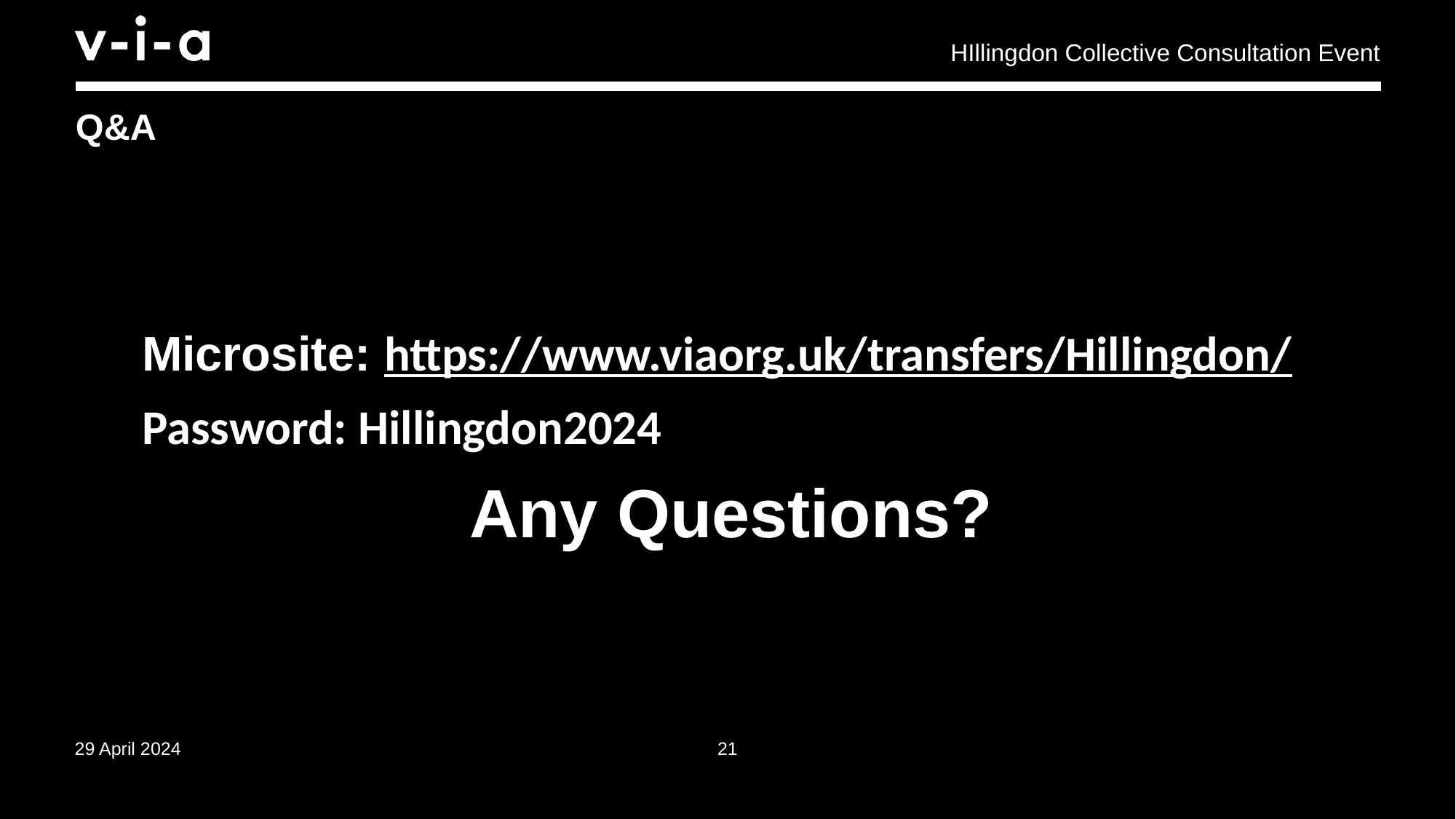

HIllingdon Collective Consultation Event
# Q&A
Microsite: https://www.viaorg.uk/transfers/Hillingdon/
Password: Hillingdon2024
			Any Questions?
29 April 2024
21